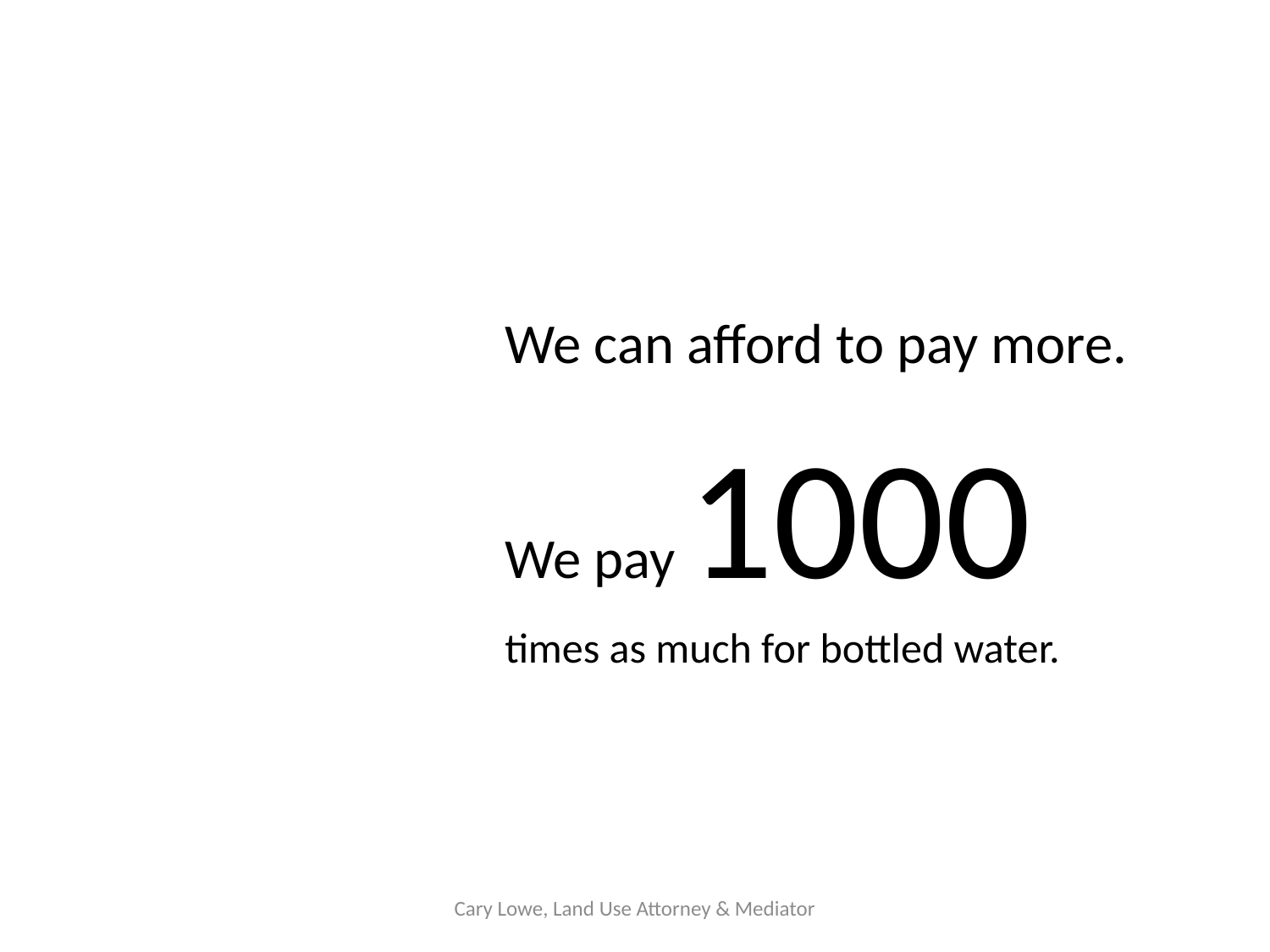

#

				We can afford to pay more.
				We pay 1000
				times as much for bottled water.
Cary Lowe, Land Use Attorney & Mediator